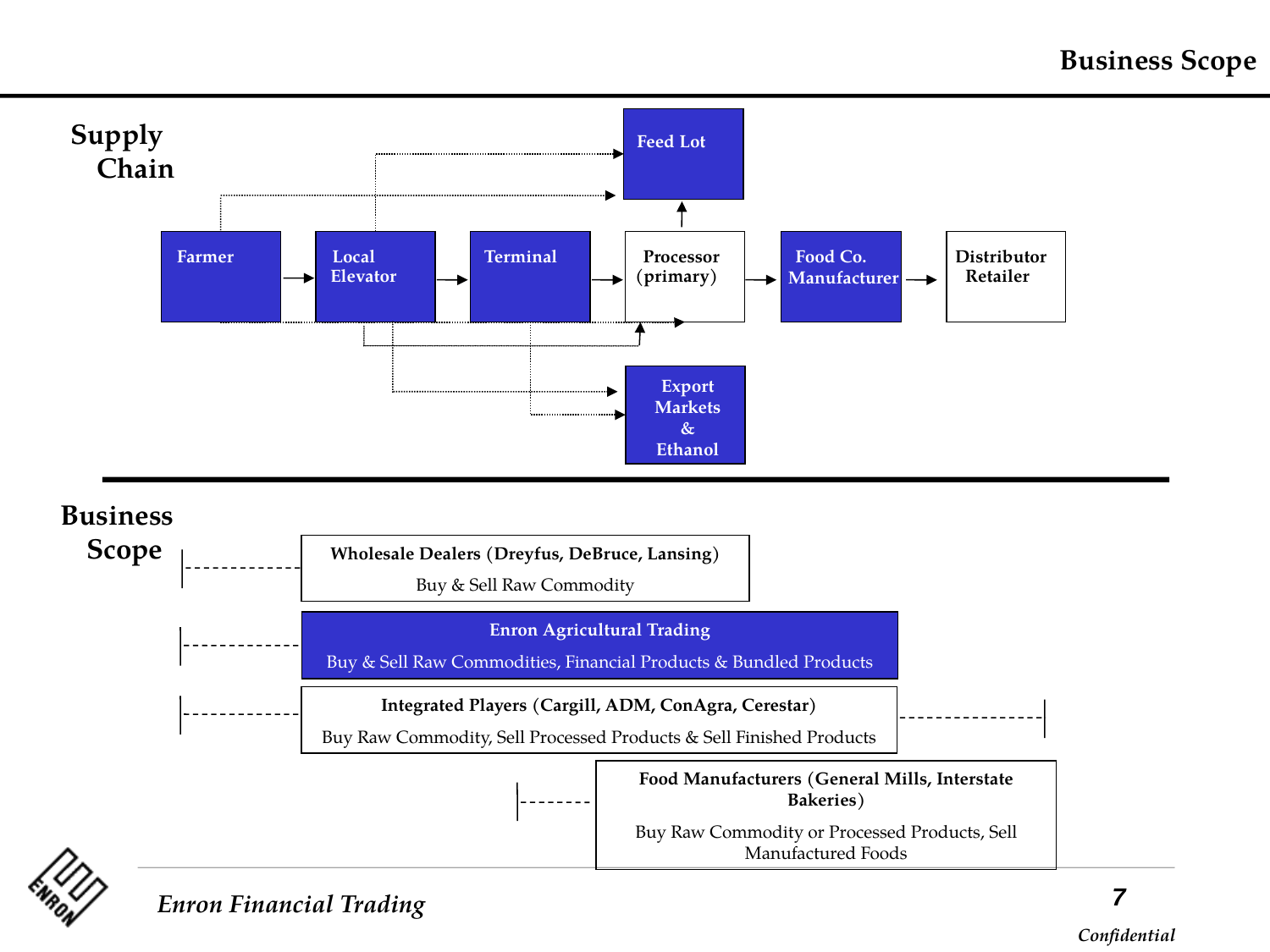

Business Scope

Supply Chain

Feed Lot

Farmer
Local
Terminal
Processor
Food Co.
Distributor
Elevator
(primary)
Retailer
Manufacturer

Export
Markets
&
Ethanol

Business Scope
Wholesale Dealers (Dreyfus, DeBruce, Lansing)
Buy & Sell Raw Commodity

Enron Agricultural Trading
Buy & Sell Raw Commodities, Financial Products & Bundled Products

Integrated Players (Cargill, ADM, ConAgra, Cerestar)
Buy Raw Commodity, Sell Processed Products & Sell Finished Products

Food Manufacturers (General Mills, Interstate Bakeries)
Buy Raw Commodity or Processed Products, Sell Manufactured Foods

7